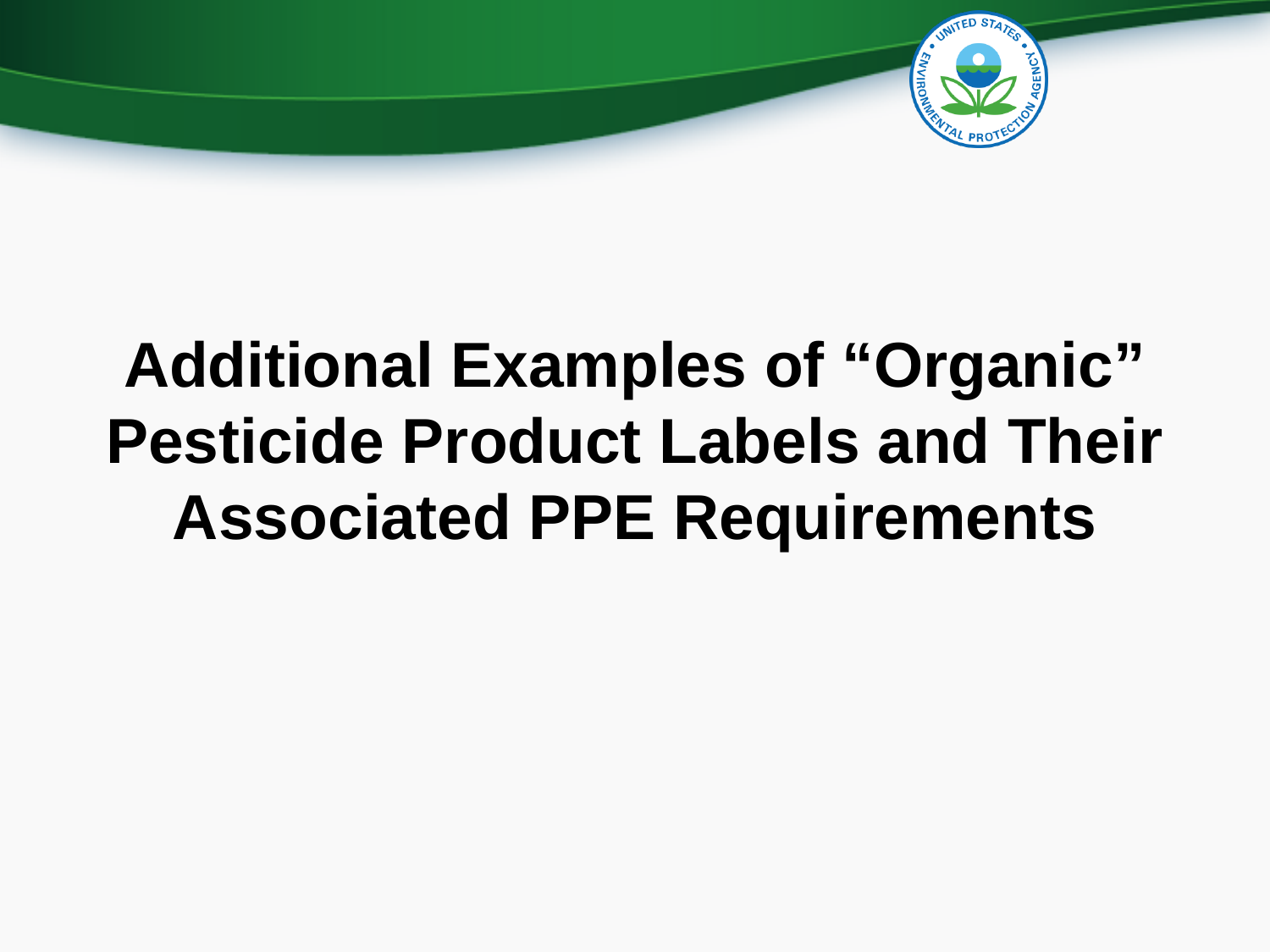

# Additional Examples of “Organic” Pesticide Product Labels and Their Associated PPE Requirements